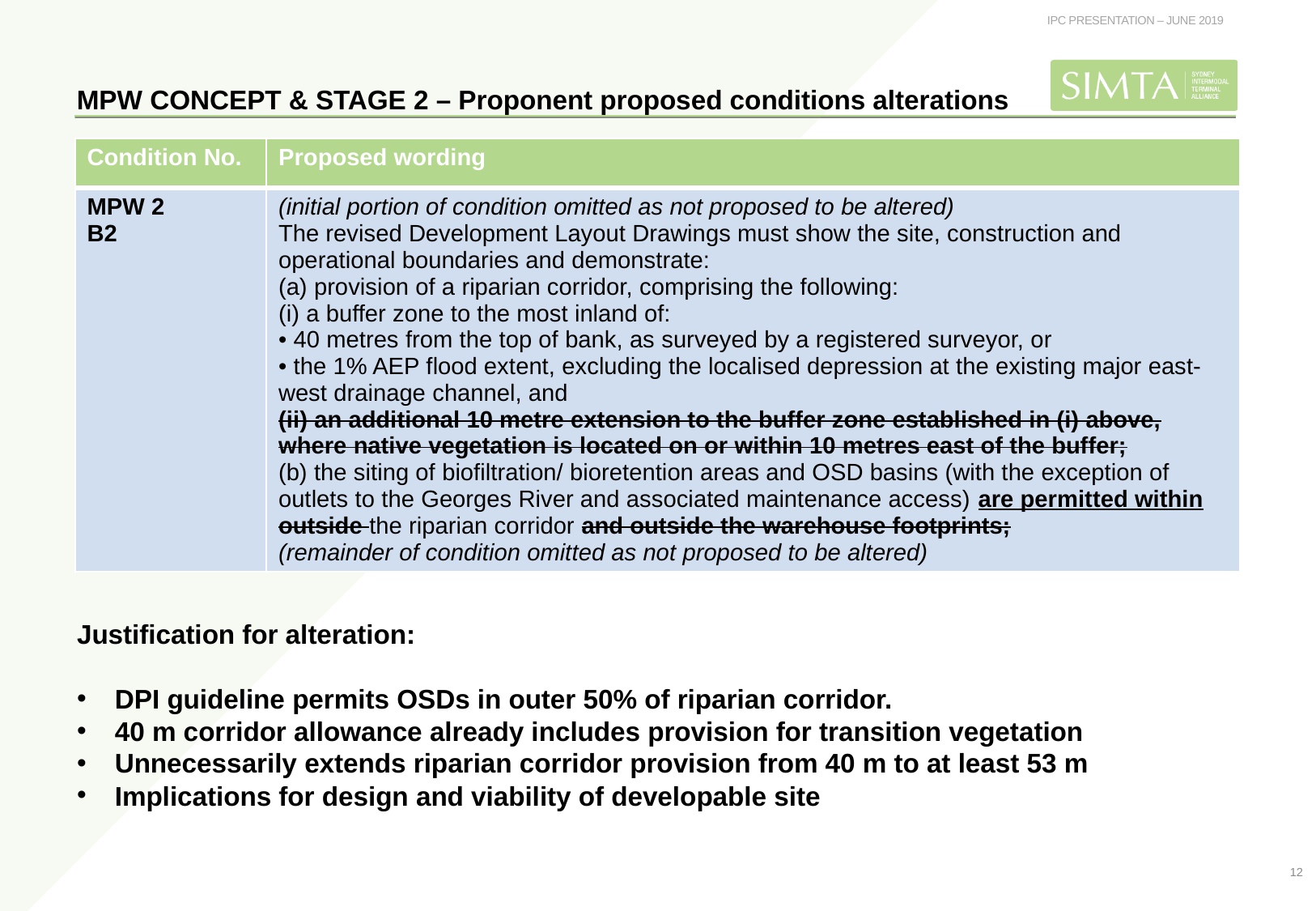

MPW CONCEPT & STAGE 2 – Proponent proposed conditions alterations
| Condition No. | Proposed wording |
| --- | --- |
| MPW 2 B2 | (initial portion of condition omitted as not proposed to be altered) The revised Development Layout Drawings must show the site, construction and operational boundaries and demonstrate: (a) provision of a riparian corridor, comprising the following: (i) a buffer zone to the most inland of: • 40 metres from the top of bank, as surveyed by a registered surveyor, or • the 1% AEP flood extent, excluding the localised depression at the existing major east-west drainage channel, and (ii) an additional 10 metre extension to the buffer zone established in (i) above, where native vegetation is located on or within 10 metres east of the buffer; (b) the siting of biofiltration/ bioretention areas and OSD basins (with the exception of outlets to the Georges River and associated maintenance access) are permitted within outside the riparian corridor and outside the warehouse footprints; (remainder of condition omitted as not proposed to be altered) |
Justification for alteration:

DPI guideline permits OSDs in outer 50% of riparian corridor.
40 m corridor allowance already includes provision for transition vegetation
Unnecessarily extends riparian corridor provision from 40 m to at least 53 m
Implications for design and viability of developable site

12